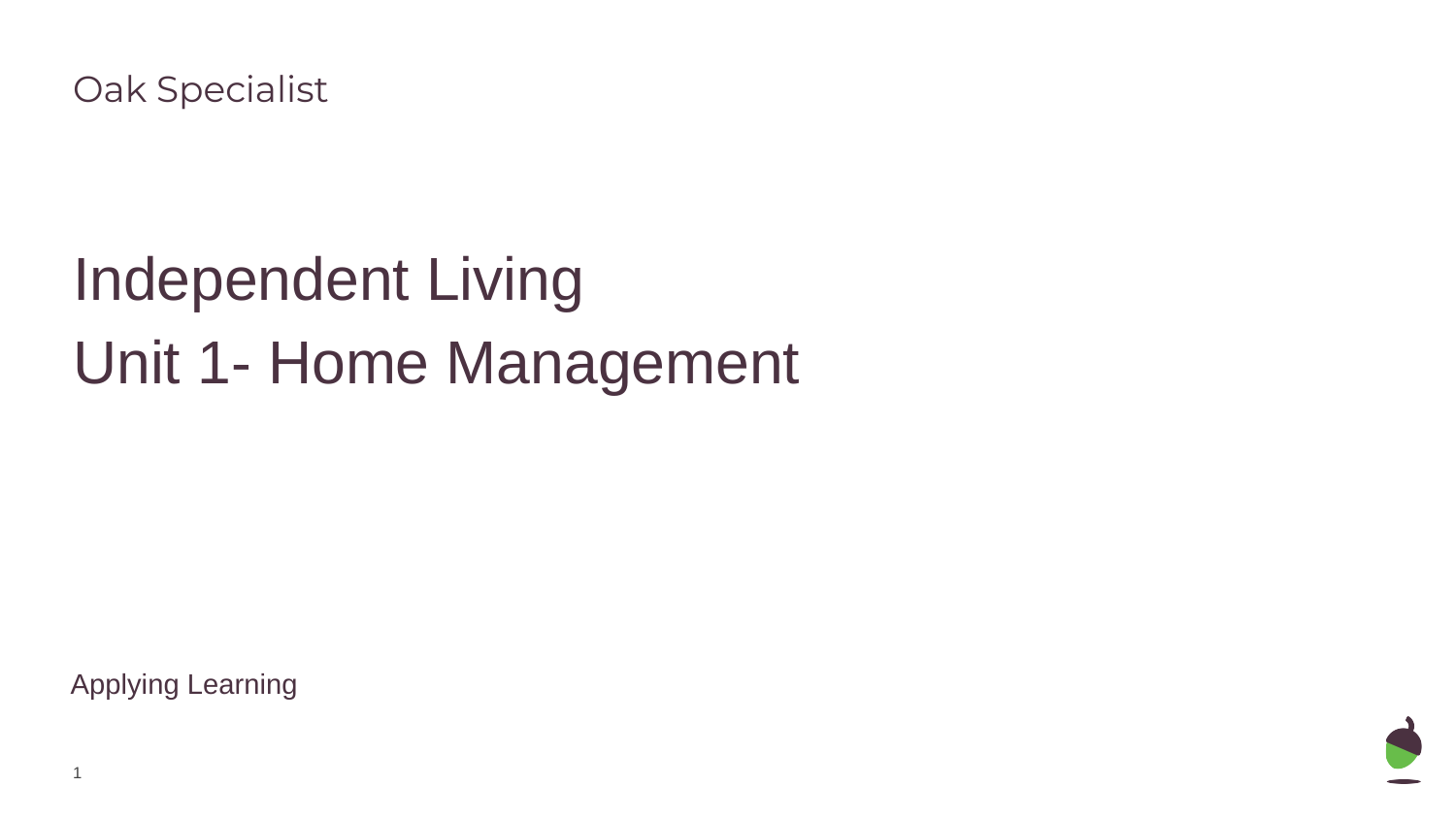

# Oak Specialist

Independent Living
Unit 1- Home Management
Applying Learning
1